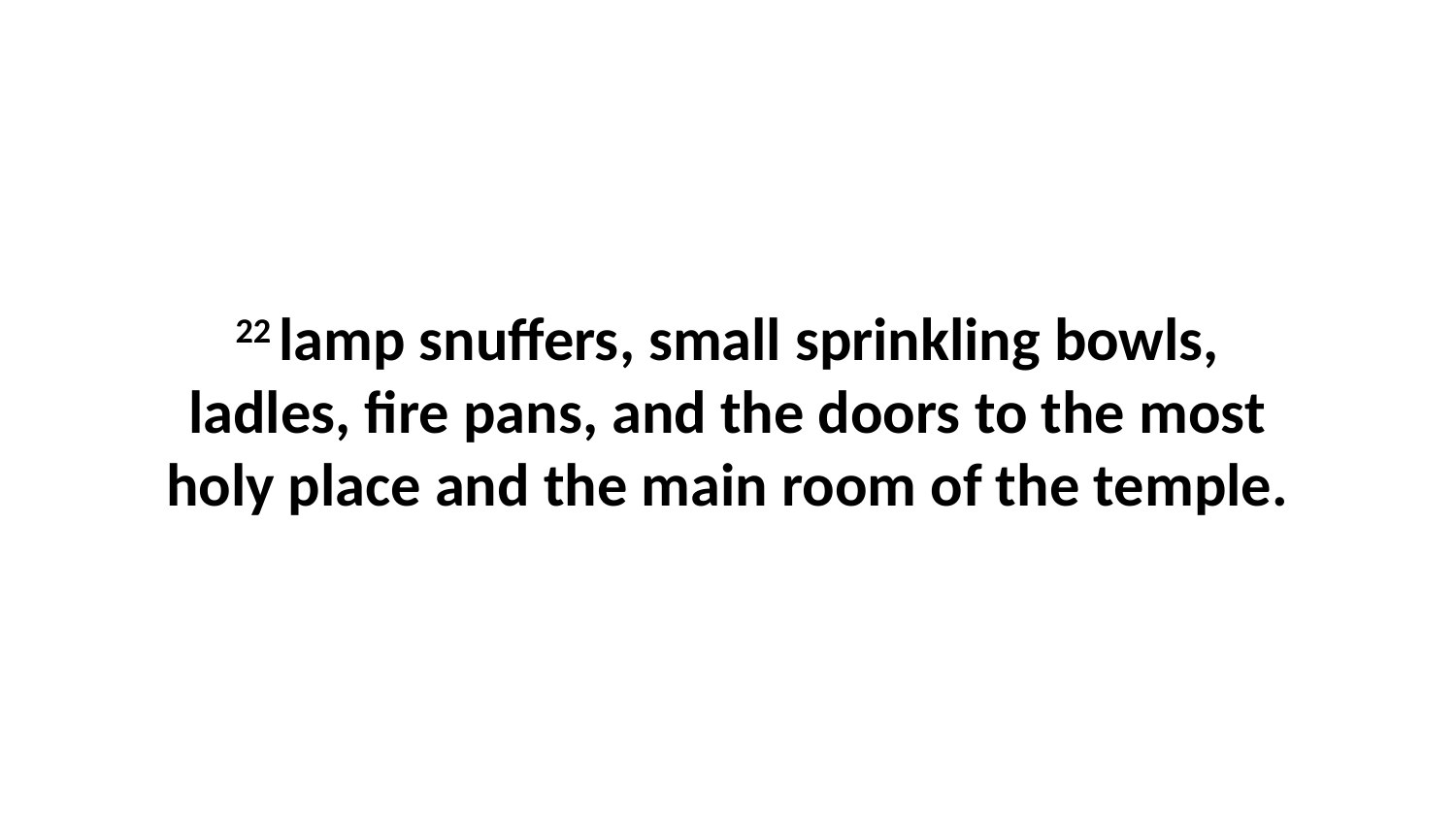

22 lamp snuffers, small sprinkling bowls, ladles, fire pans, and the doors to the most holy place and the main room of the temple.